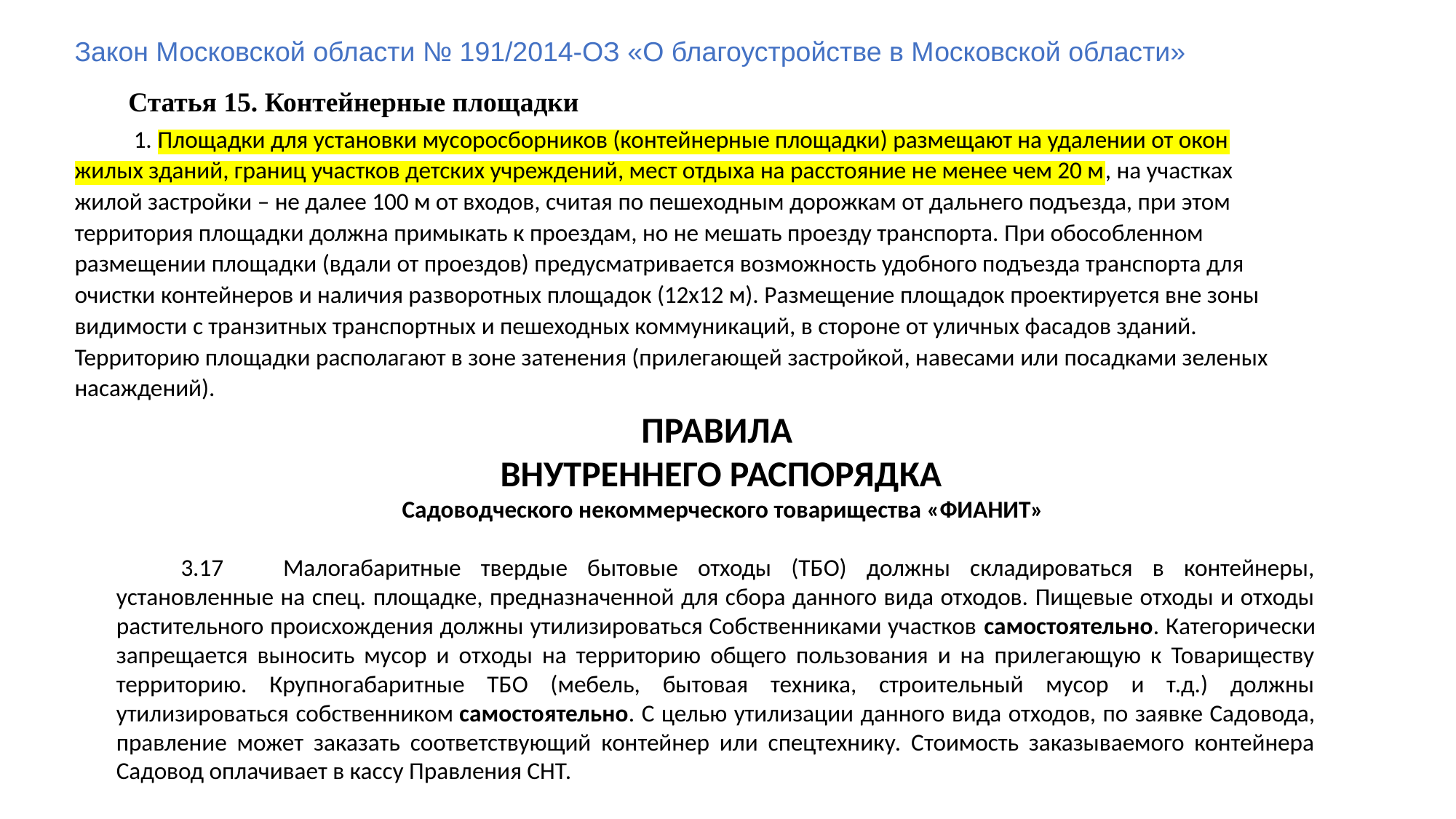

Закон Московской области № 191/2014-ОЗ «О благоустройстве в Московской области»
Статья 15. Контейнерные площадки
 1. Площадки для установки мусоросборников (контейнерные площадки) размещают на удалении от окон жилых зданий, границ участков детских учреждений, мест отдыха на расстояние не менее чем 20 м, на участках жилой застройки – не далее 100 м от входов, считая по пешеходным дорожкам от дальнего подъезда, при этом территория площадки должна примыкать к проездам, но не мешать проезду транспорта. При обособленном размещении площадки (вдали от проездов) предусматривается возможность удобного подъезда транспорта для очистки контейнеров и наличия разворотных площадок (12x12 м). Размещение площадок проектируется вне зоны видимости с транзитных транспортных и пешеходных коммуникаций, в стороне от уличных фасадов зданий. Территорию площадки располагают в зоне затенения (прилегающей застройкой, навесами или посадками зеленых насаждений).
ПРАВИЛА
ВНУТРЕННЕГО РАСПОРЯДКА
 Садоводческого некоммерческого товарищества «ФИАНИТ»

3.17   Малогабаритные твердые бытовые отходы (ТБО) должны складироваться в контейнеры, установленные на спец. площадке, предназначенной для сбора данного вида отходов. Пищевые отходы и отходы растительного происхождения должны утилизироваться Собственниками участков самостоятельно. Категорически запрещается выносить мусор и отходы на территорию общего пользования и на прилегающую к Товариществу территорию. Крупногабаритные ТБО (мебель, бытовая техника, строительный мусор и т.д.) должны утилизироваться собственником самостоятельно. С целью утилизации данного вида отходов, по заявке Садовода, правление может заказать соответствующий контейнер или спецтехнику. Стоимость заказываемого контейнера Садовод оплачивает в кассу Правления СНТ.